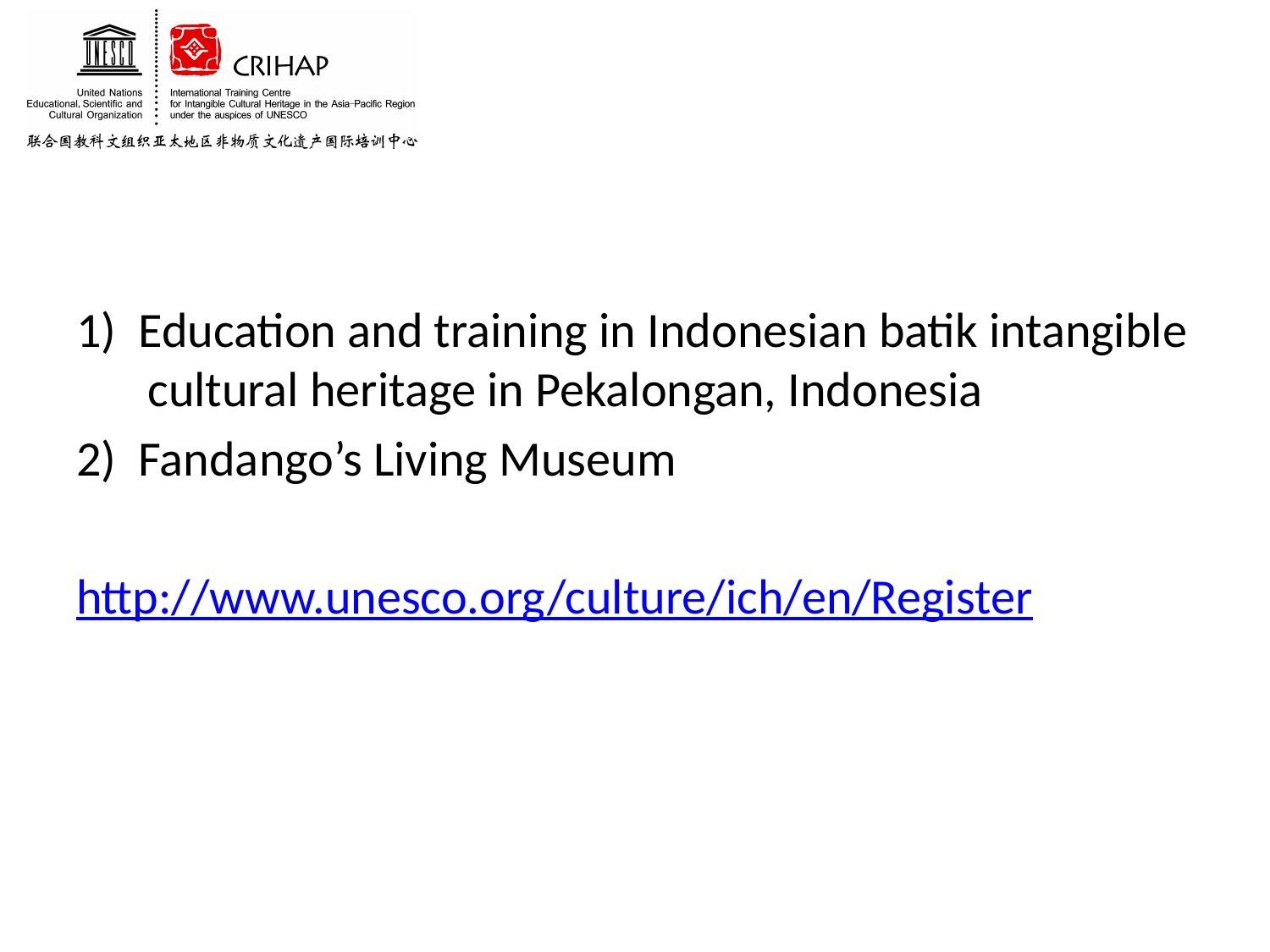

#
1)  Education and training in Indonesian batik intangible cultural heritage in Pekalongan, Indonesia
2)  Fandango’s Living Museum

http://www.unesco.org/culture/ich/en/Register